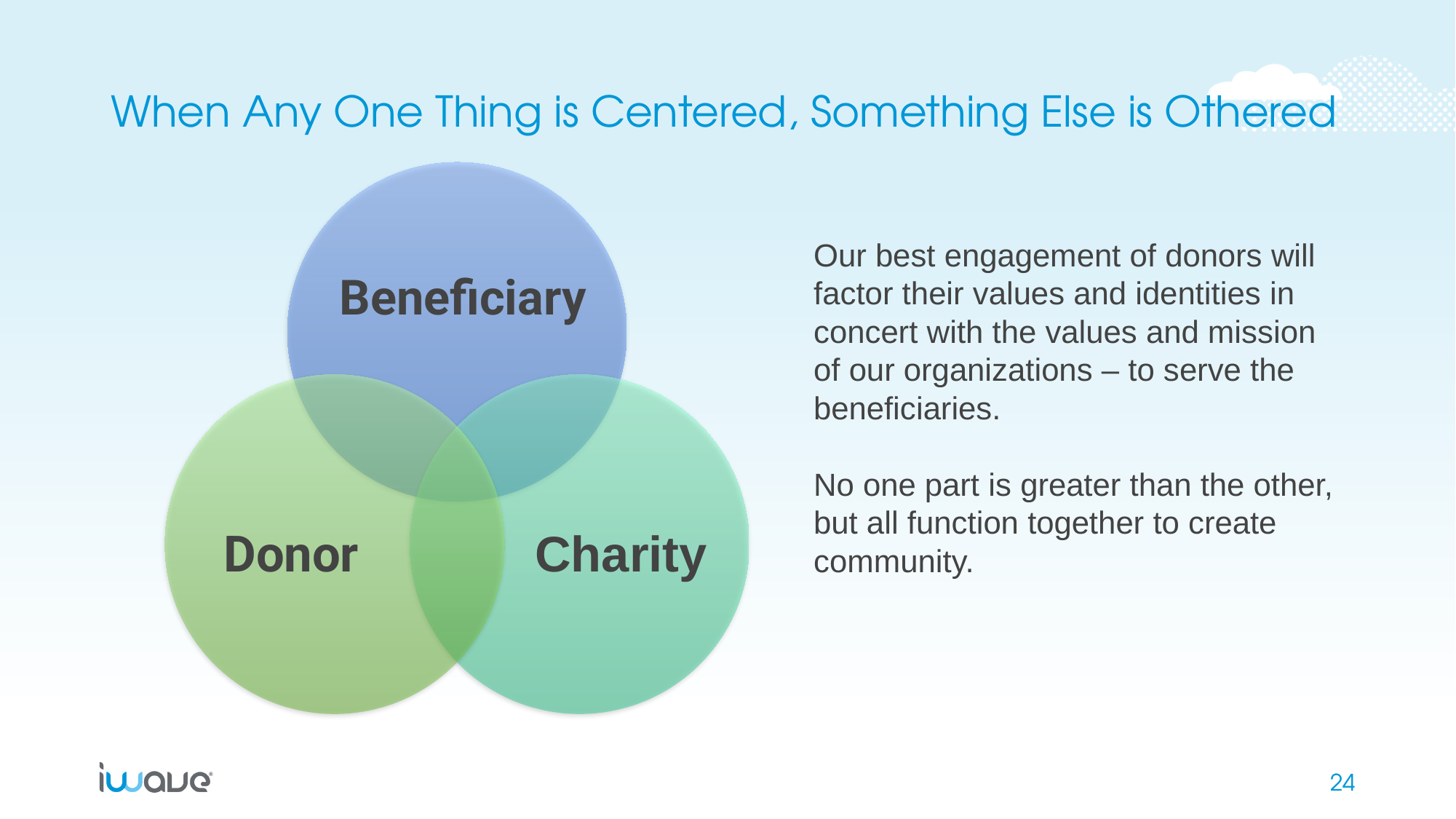

# When Any One Thing is Centered, Something Else is Othered

Beneficiary

Donor
Charity
Our best engagement of donors will factor their values and identities in concert with the values and mission of our organizations – to serve the beneficiaries.

No one part is greater than the other, but all function together to create community.